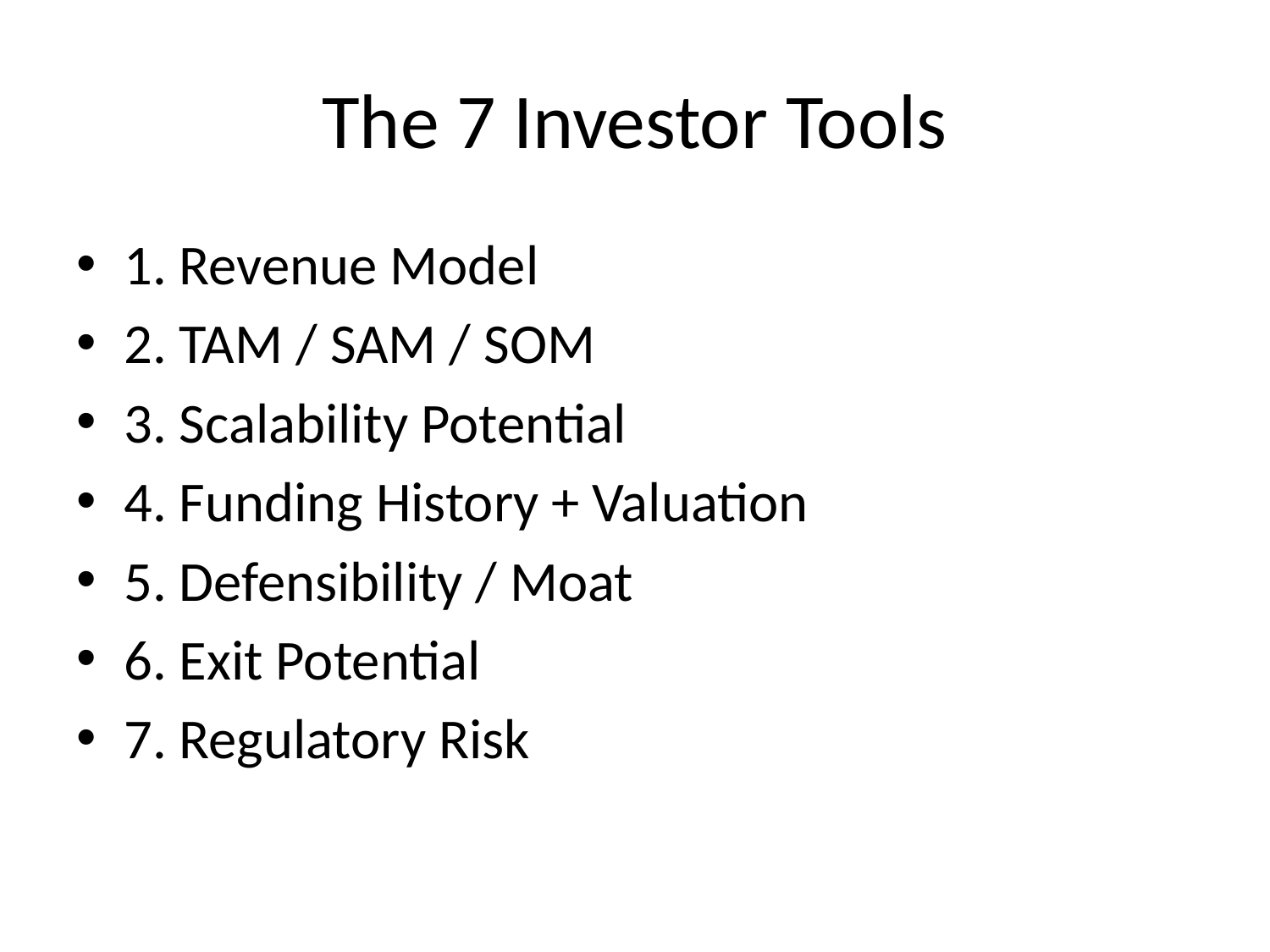

# The 7 Investor Tools
1. Revenue Model
2. TAM / SAM / SOM
3. Scalability Potential
4. Funding History + Valuation
5. Defensibility / Moat
6. Exit Potential
7. Regulatory Risk